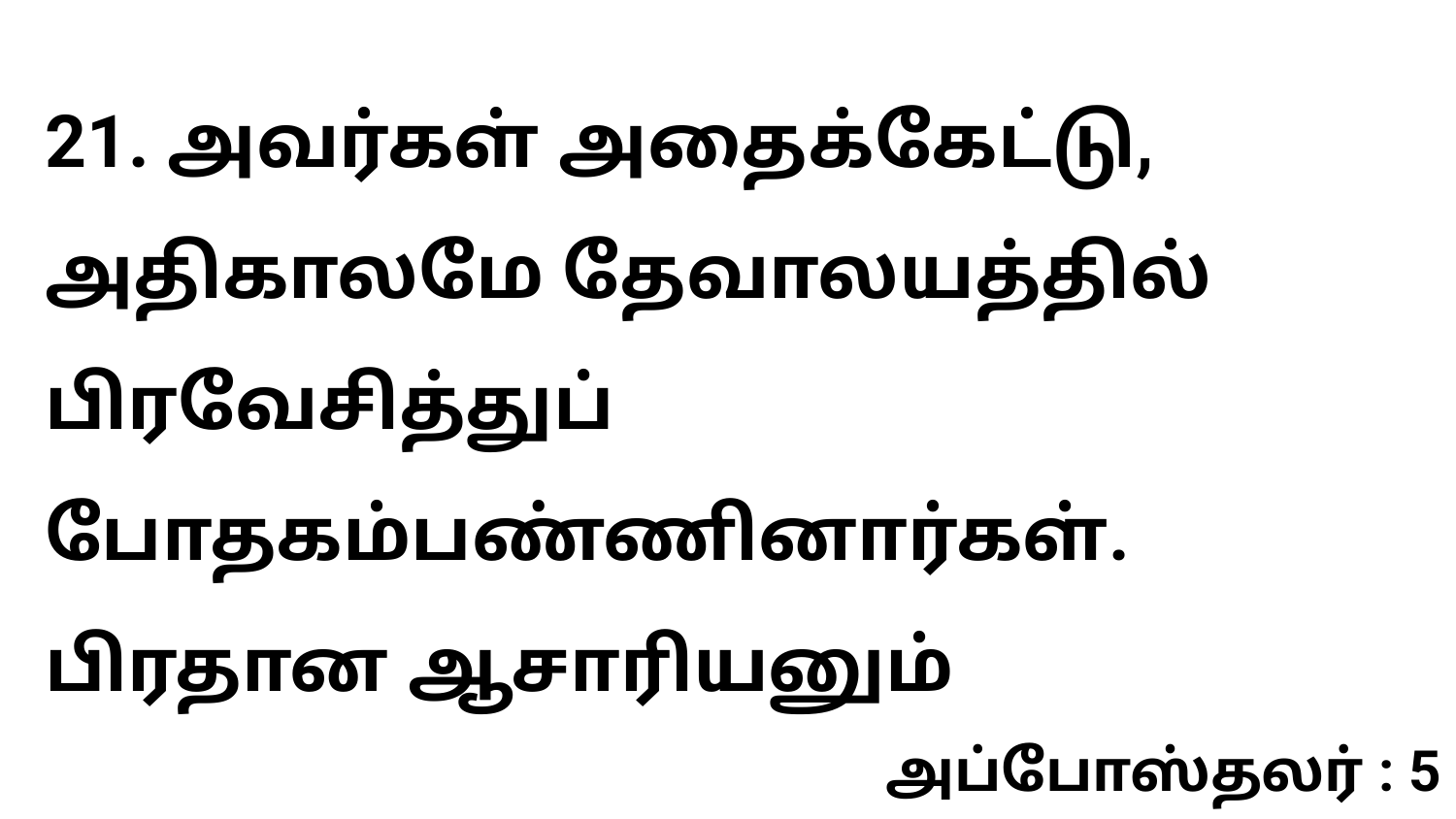

21. அவர்கள் அதைக்கேட்டு, அதிகாலமே தேவாலயத்தில் பிரவேசித்துப் போதகம்பண்ணினார்கள். பிரதான ஆசாரியனும்
அப்போஸ்தலர் : 5